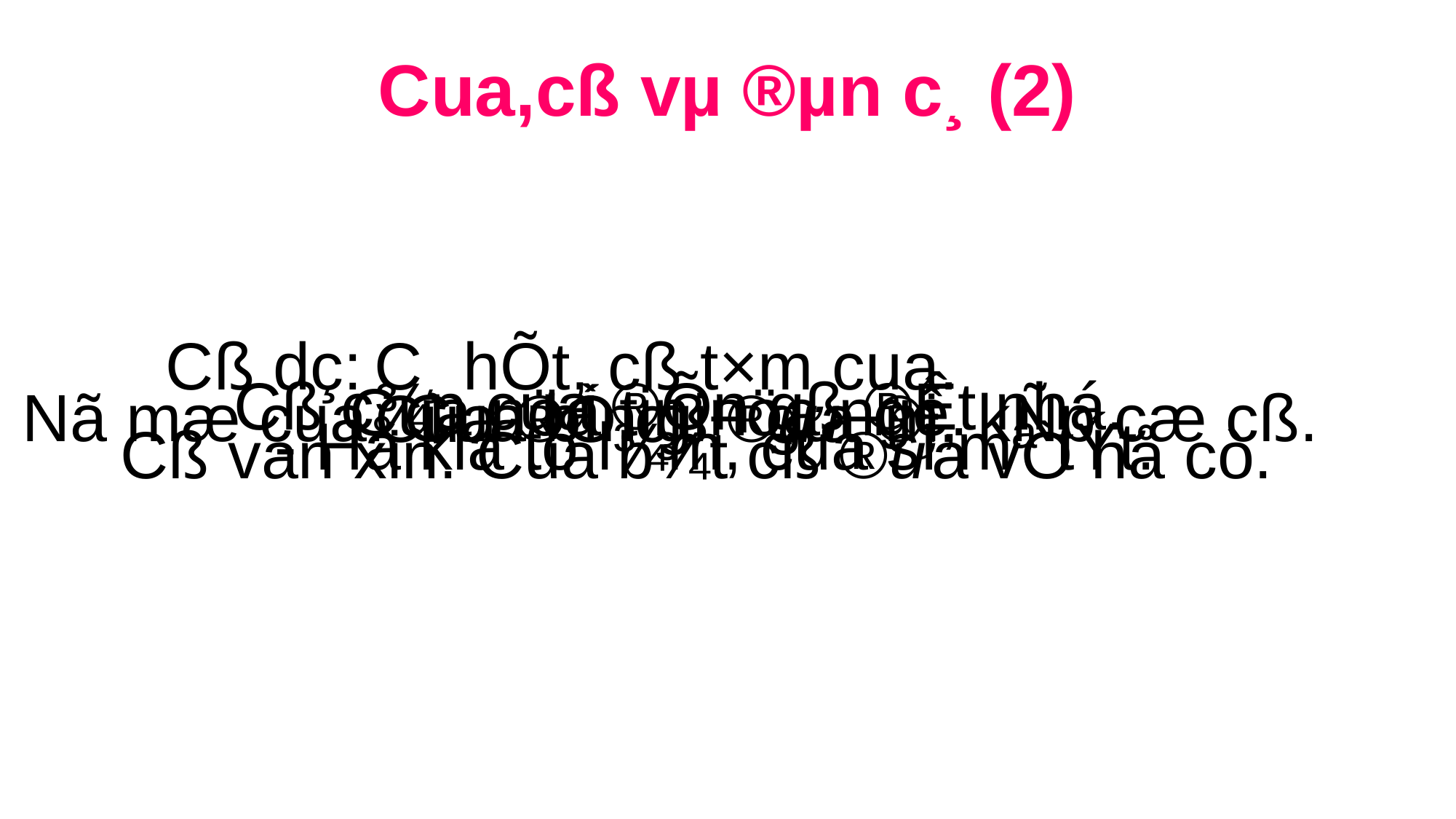

Cua,cß vµ ®µn c¸ (2)
Cß dç:
	- Hå kia to l¾m, cua sÏ mª tÝt.
C¸ hÕt, cß t×m cua.
Cß c¾p cua ®Õn gß ®Êt nhá.
Cua nöa tin nöa ngê.
Nã mæ cua. Cua bÌn gi¬ g­ư¬m, kÑp cæ cß.
Cua ®Ó cß ®ư­a ®i.
Cß van xin. Cua b¾t cß ®­ưa vÒ hå cò.